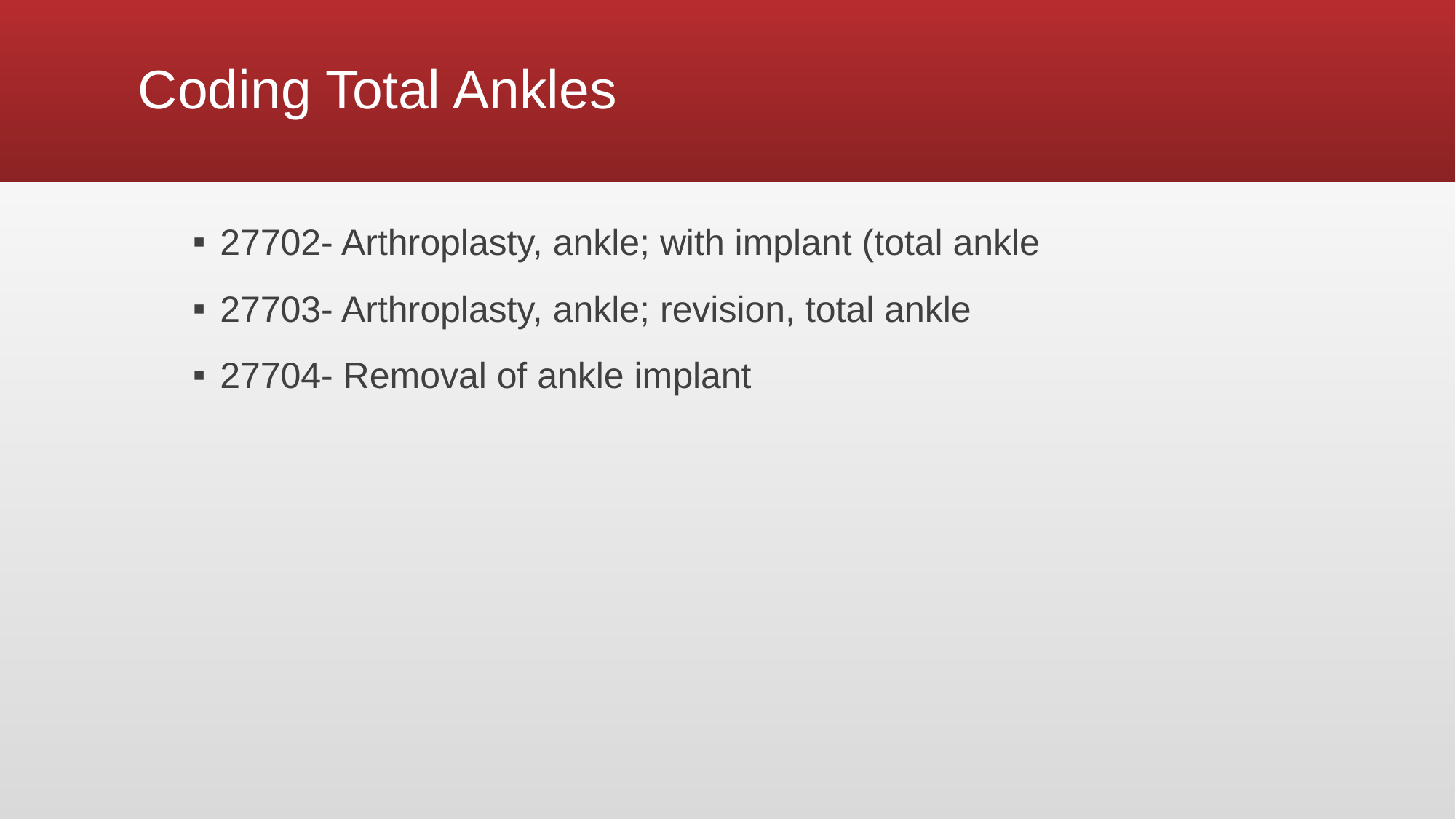

# Coding Total Ankles
27702- Arthroplasty, ankle; with implant (total ankle
27703- Arthroplasty, ankle; revision, total ankle
27704- Removal of ankle implant